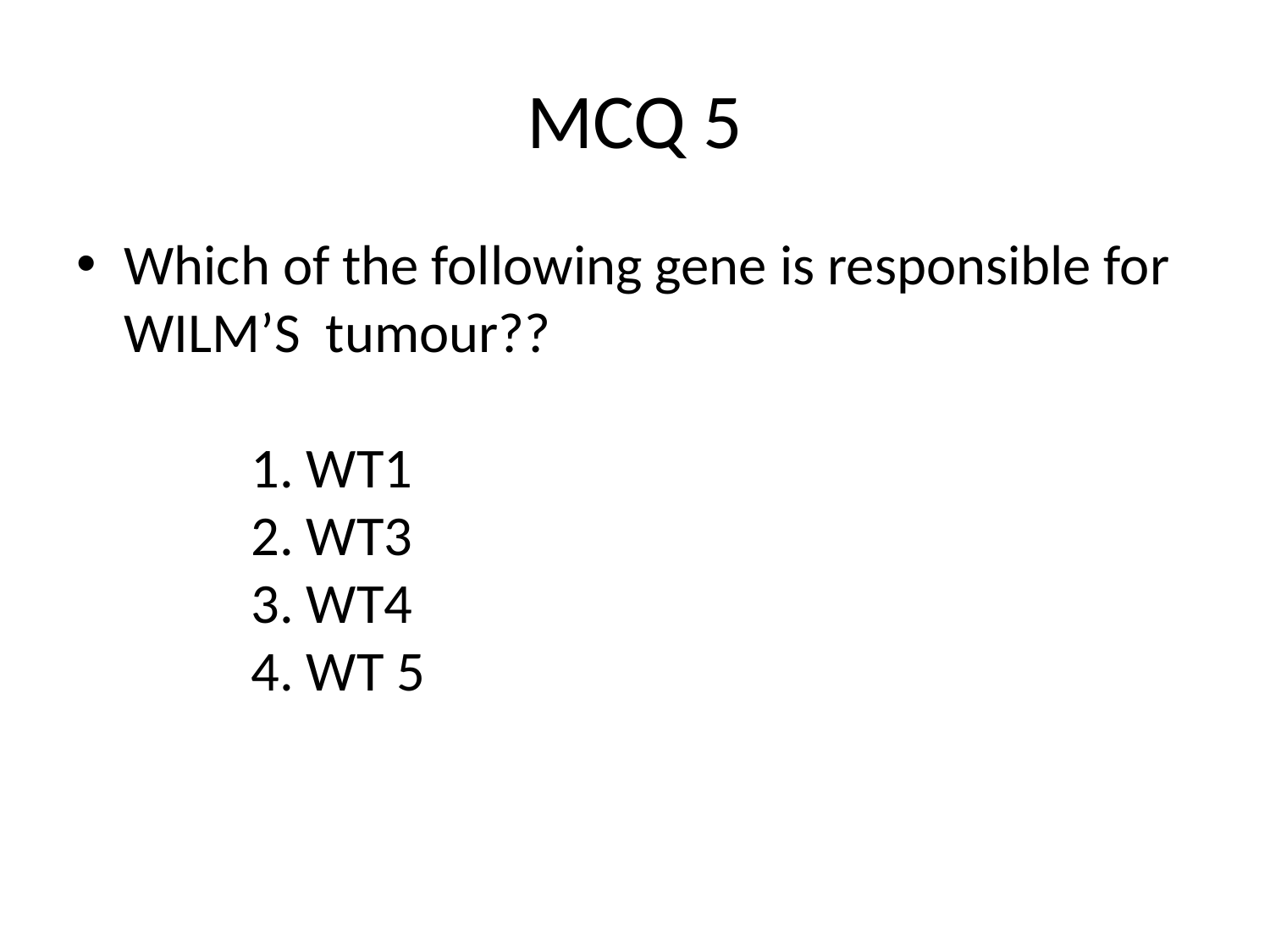

# MCQ 5
Which of the following gene is responsible for WILM’S  tumour??														1. WT1							2. WT3							3. WT4							4. WT 5